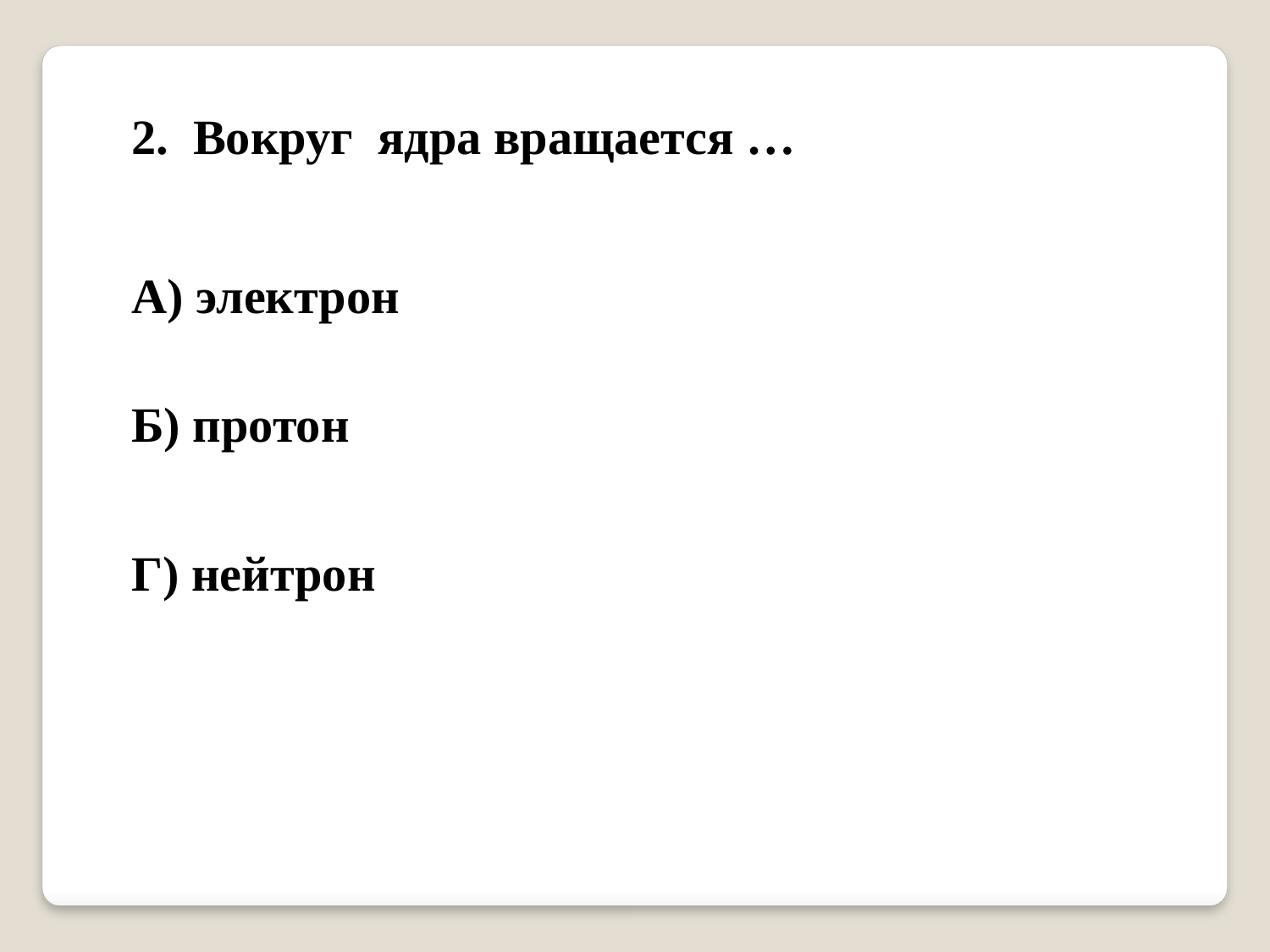

2.  Вокруг  ядра вращается …
А) электрон
Б) протон
Г) нейтрон